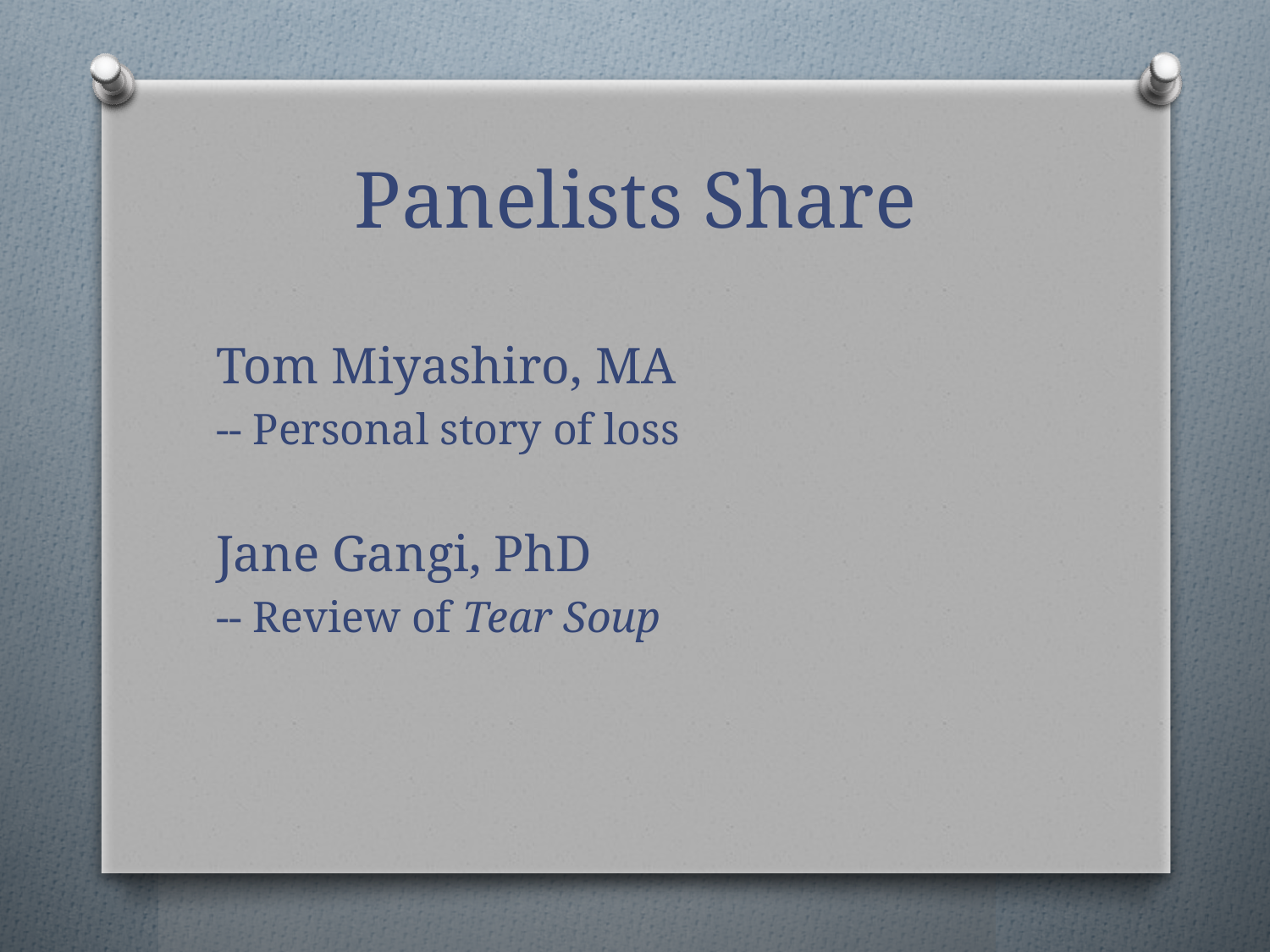

# Panelists Share
Tom Miyashiro, MA
-- Personal story of loss

Jane Gangi, PhD
-- Review of Tear Soup